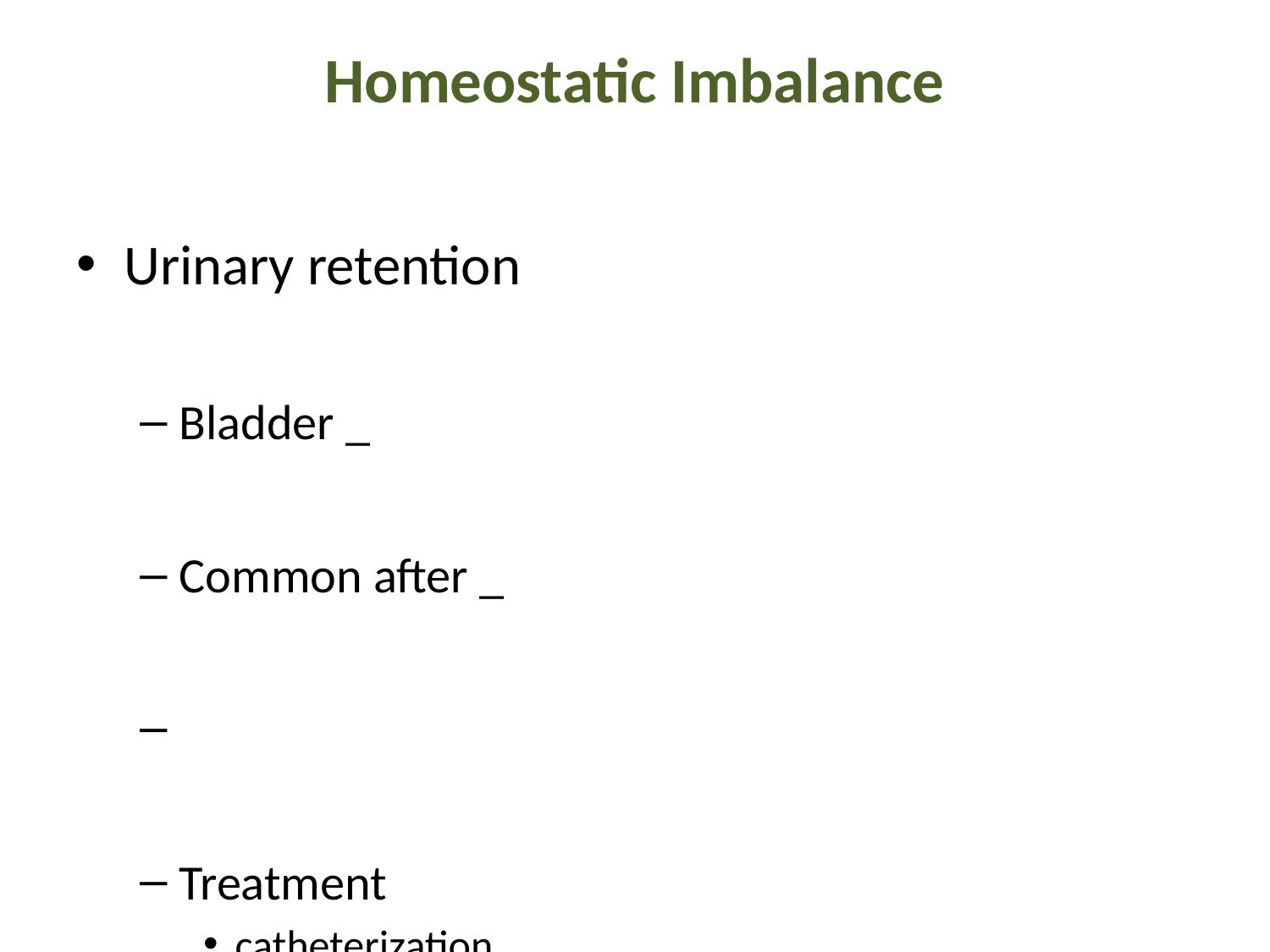

# Homeostatic Imbalance
Urinary retention

Bladder _

Common after _

Treatment
catheterization